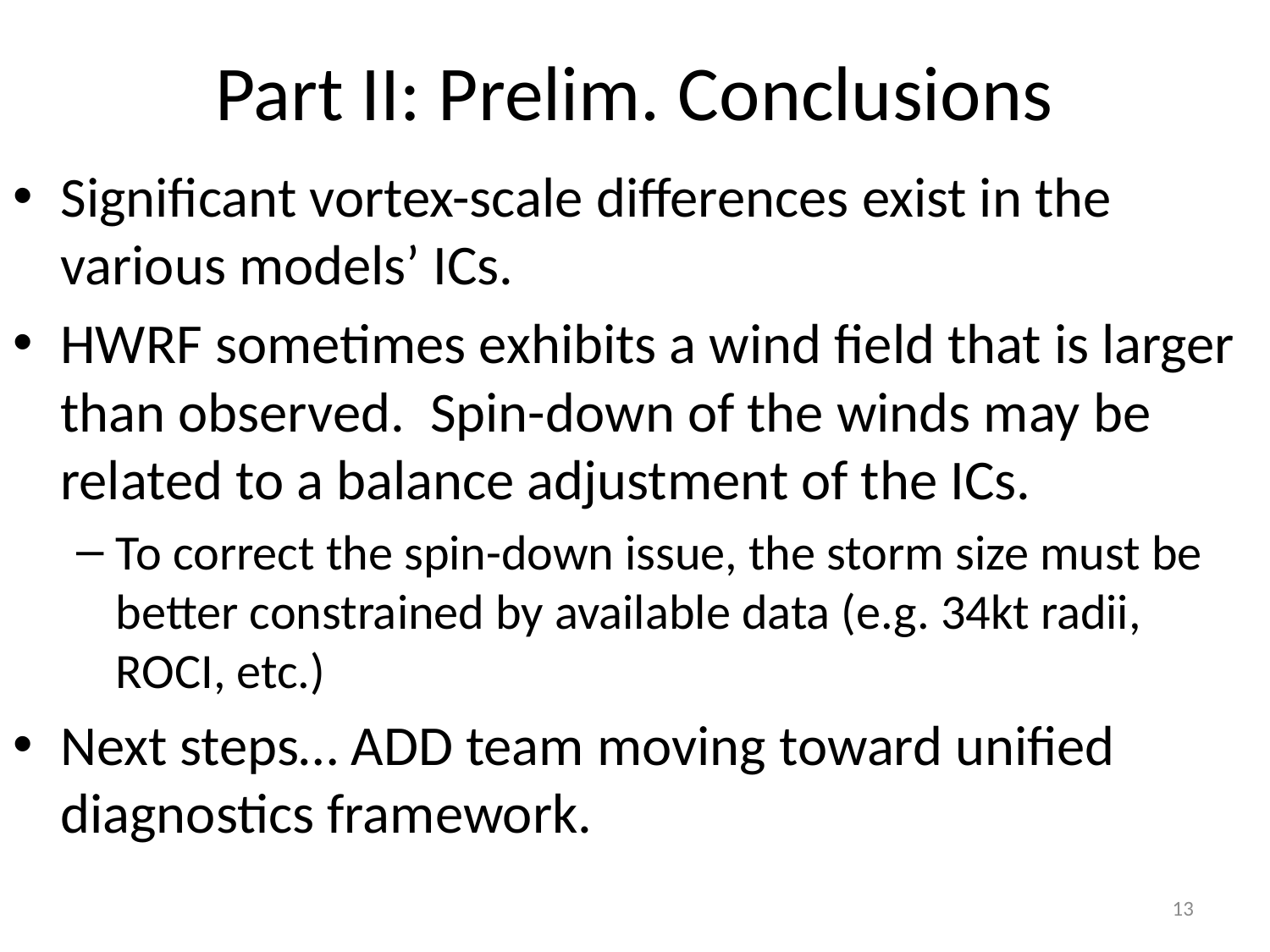

# Part II: Prelim. Conclusions
Significant vortex-scale differences exist in the various models’ ICs.
HWRF sometimes exhibits a wind field that is larger than observed.  Spin-down of the winds may be related to a balance adjustment of the ICs.
To correct the spin-down issue, the storm size must be better constrained by available data (e.g. 34kt radii, ROCI, etc.)
Next steps… ADD team moving toward unified diagnostics framework.
13